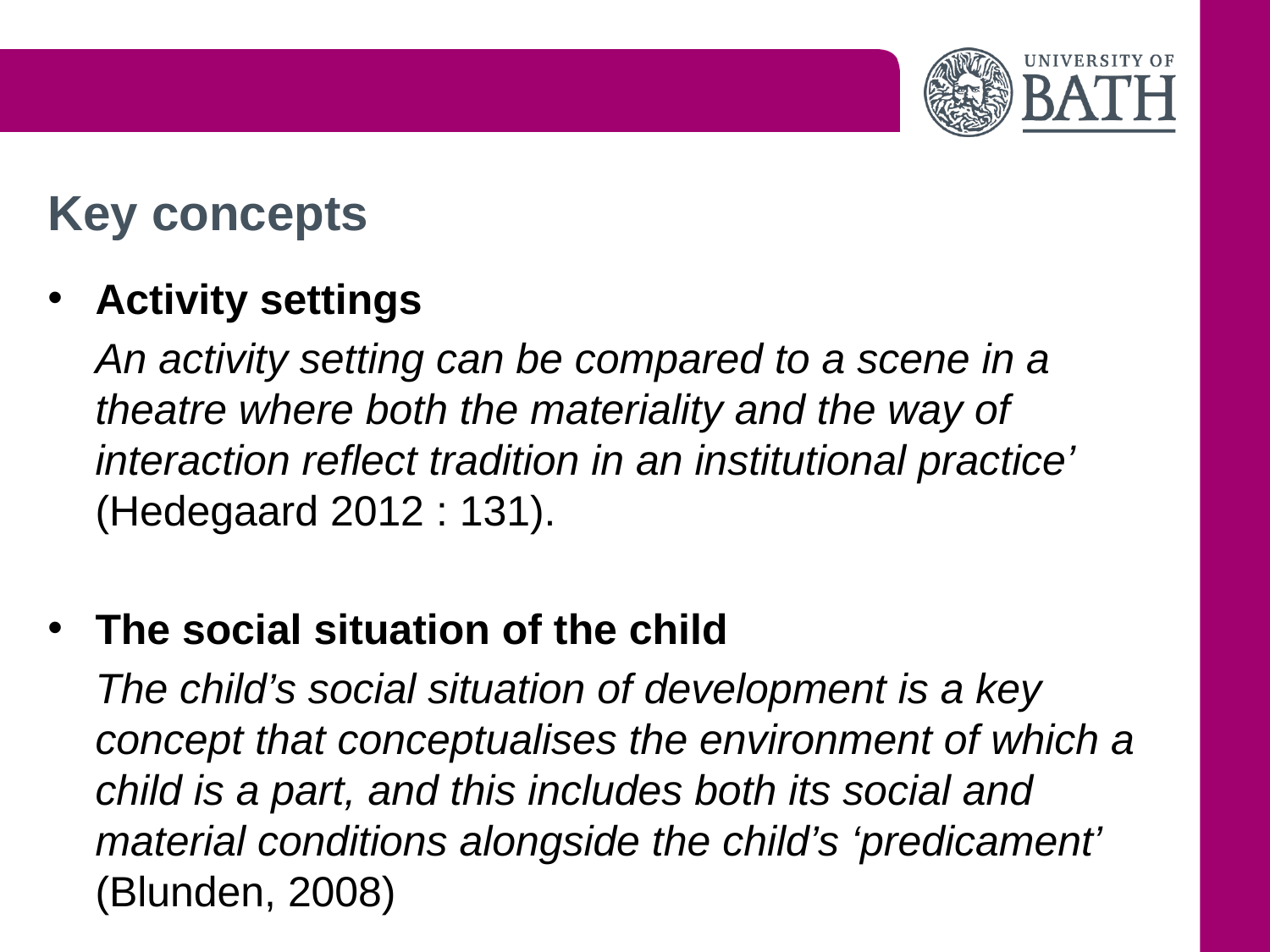

# Key concepts
Activity settings
	An activity setting can be compared to a scene in a theatre where both the materiality and the way of interaction reflect tradition in an institutional practice’ (Hedegaard 2012 : 131).

The social situation of the child
 	The child’s social situation of development is a key concept that conceptualises the environment of which a child is a part, and this includes both its social and material conditions alongside the child’s ‘predicament’ (Blunden, 2008)